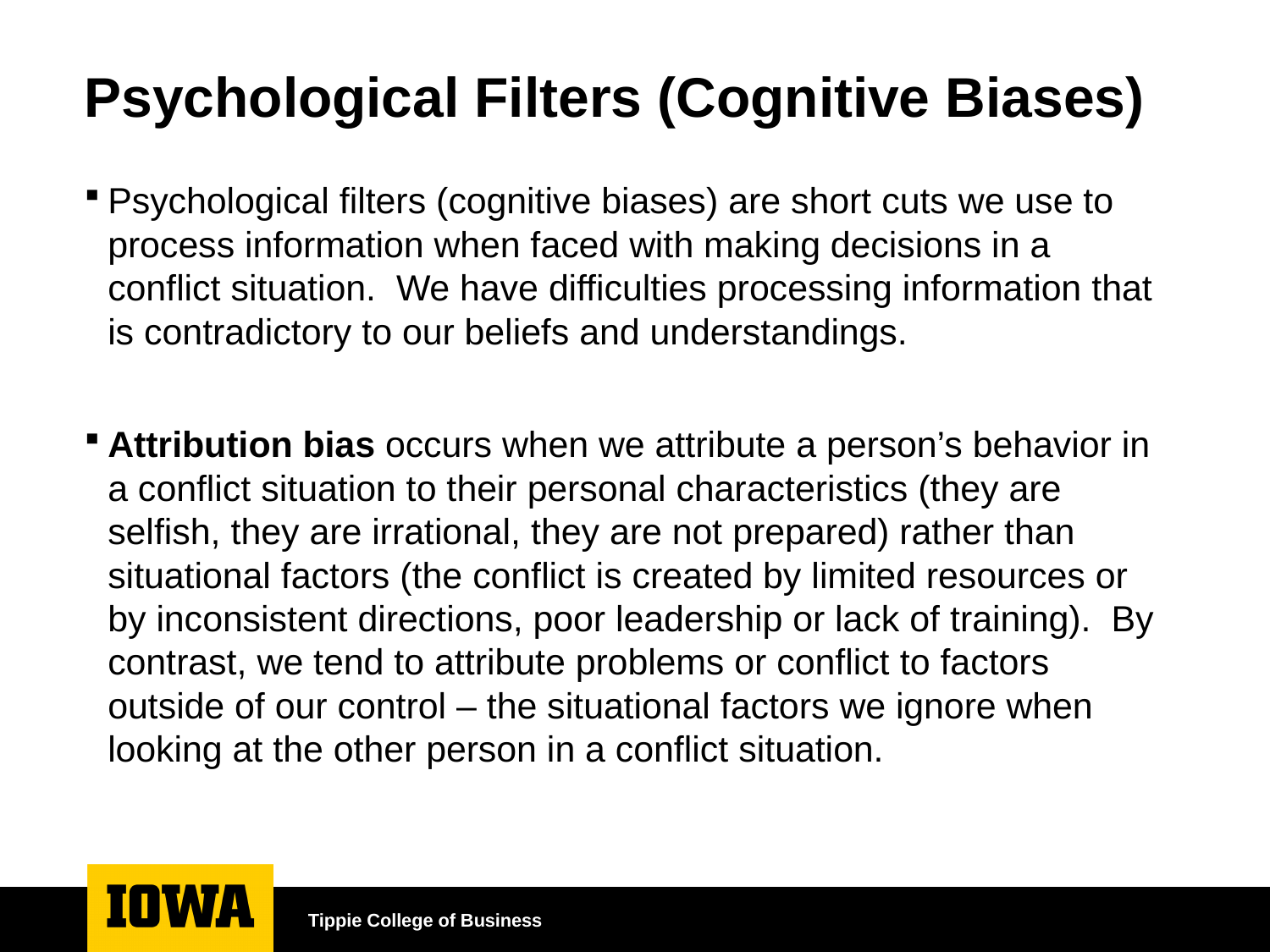

# Psychological Filters (Cognitive Biases)
Psychological filters (cognitive biases) are short cuts we use to process information when faced with making decisions in a conflict situation.  We have difficulties processing information that is contradictory to our beliefs and understandings.

Attribution bias occurs when we attribute a person’s behavior in a conflict situation to their personal characteristics (they are selfish, they are irrational, they are not prepared) rather than situational factors (the conflict is created by limited resources or by inconsistent directions, poor leadership or lack of training).  By contrast, we tend to attribute problems or conflict to factors outside of our control – the situational factors we ignore when looking at the other person in a conflict situation.
Tippie College of Business